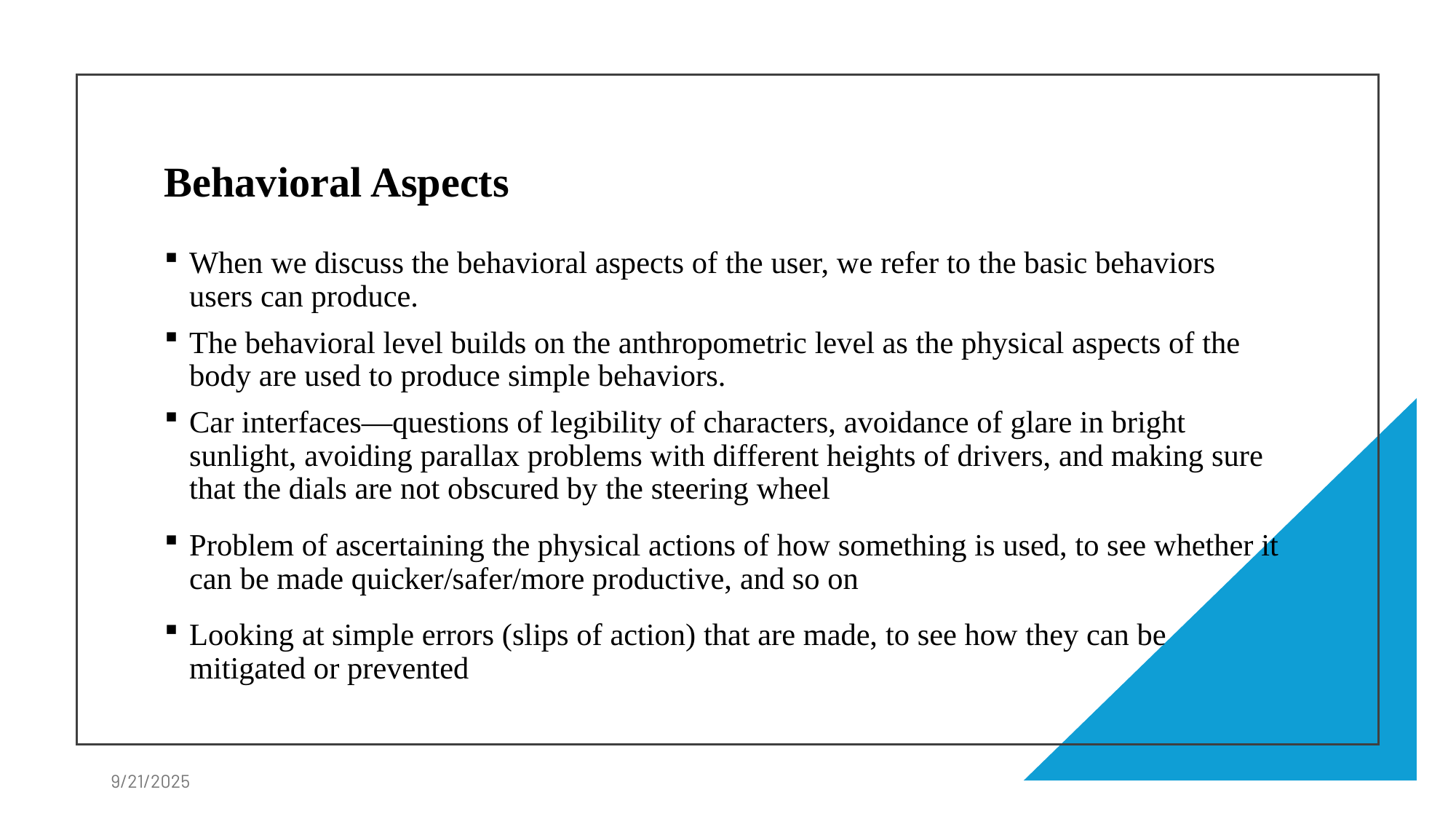

# Behavioral Aspects
When we discuss the behavioral aspects of the user, we refer to the basic behaviors users can produce.
The behavioral level builds on the anthropometric level as the physical aspects of the body are used to produce simple behaviors.
Car interfaces—questions of legibility of characters, avoidance of glare in bright sunlight, avoiding parallax problems with different heights of drivers, and making sure that the dials are not obscured by the steering wheel
Problem of ascertaining the physical actions of how something is used, to see whether it can be made quicker/safer/more productive, and so on
Looking at simple errors (slips of action) that are made, to see how they can be mitigated or prevented

9/21/2025
9